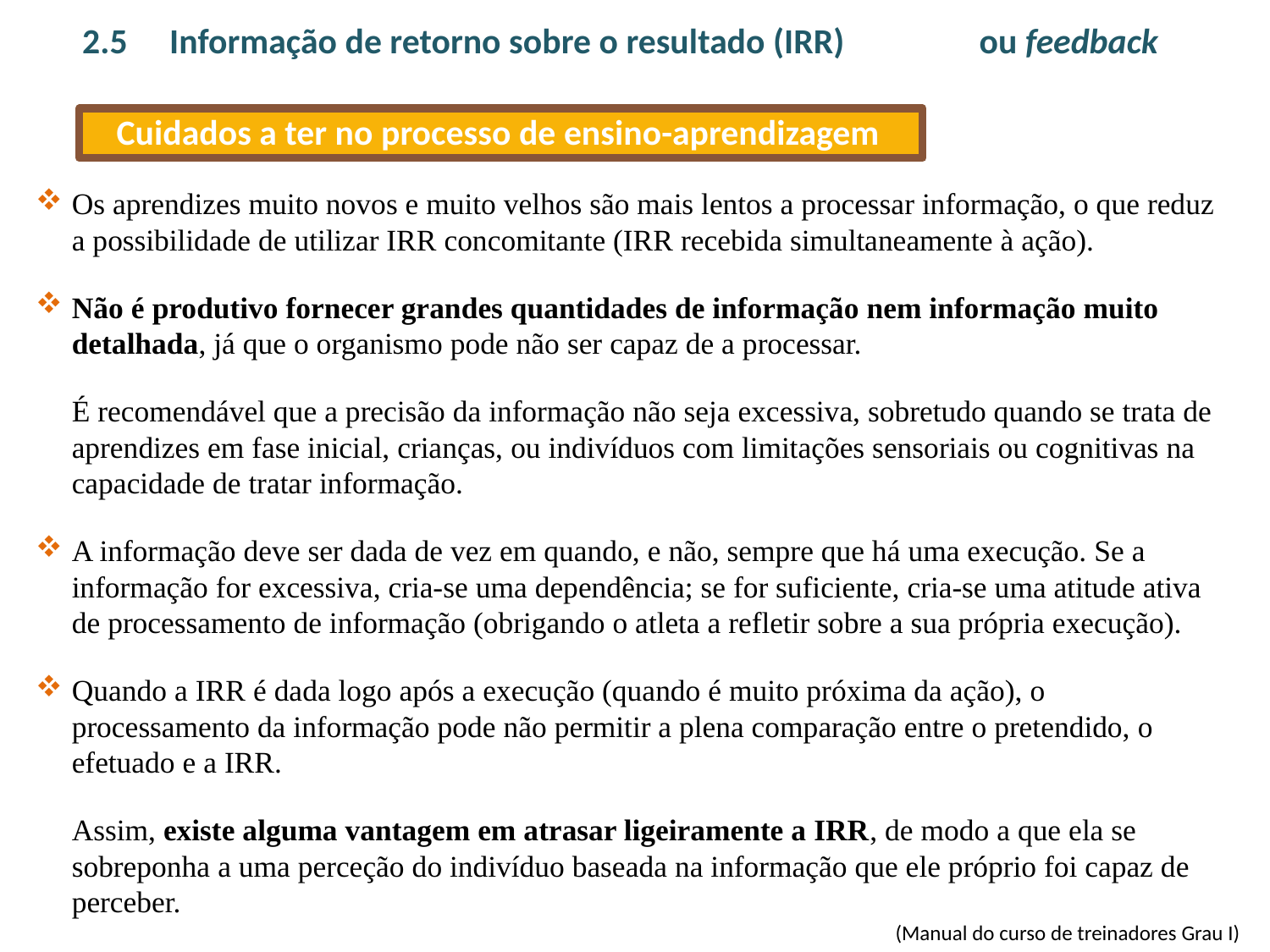

# 2.5 	Informação de retorno sobre o resultado (IRR)	 ou feedback
Cuidados a ter no processo de ensino-aprendizagem
Os aprendizes muito novos e muito velhos são mais lentos a processar informação, o que reduz a possibilidade de utilizar IRR concomitante (IRR recebida simultaneamente à ação).
Não é produtivo fornecer grandes quantidades de informação nem informação muito detalhada, já que o organismo pode não ser capaz de a processar.
	É recomendável que a precisão da informação não seja excessiva, sobretudo quando se trata de aprendizes em fase inicial, crianças, ou indivíduos com limitações sensoriais ou cognitivas na capacidade de tratar informação.
A informação deve ser dada de vez em quando, e não, sempre que há uma execução. Se a informação for excessiva, cria-se uma dependência; se for suficiente, cria-se uma atitude ativa de processamento de informação (obrigando o atleta a refletir sobre a sua própria execução).
Quando a IRR é dada logo após a execução (quando é muito próxima da ação), o processamento da informação pode não permitir a plena comparação entre o pretendido, o efetuado e a IRR.
	Assim, existe alguma vantagem em atrasar ligeiramente a IRR, de modo a que ela se sobreponha a uma perceção do indivíduo baseada na informação que ele próprio foi capaz de perceber.
(Manual do curso de treinadores Grau I)